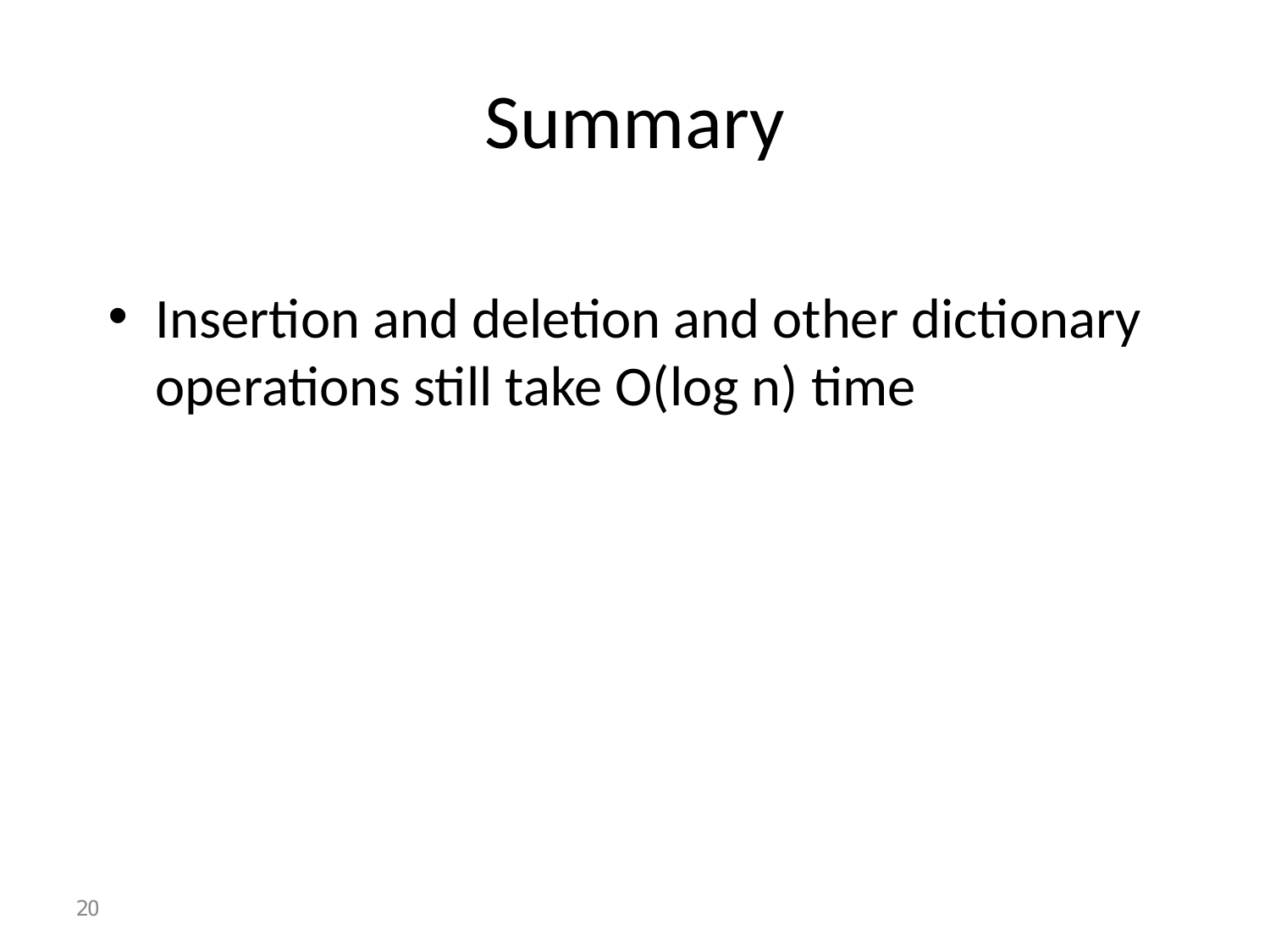

# Summary
Insertion and deletion and other dictionary operations still take O(log n) time
20